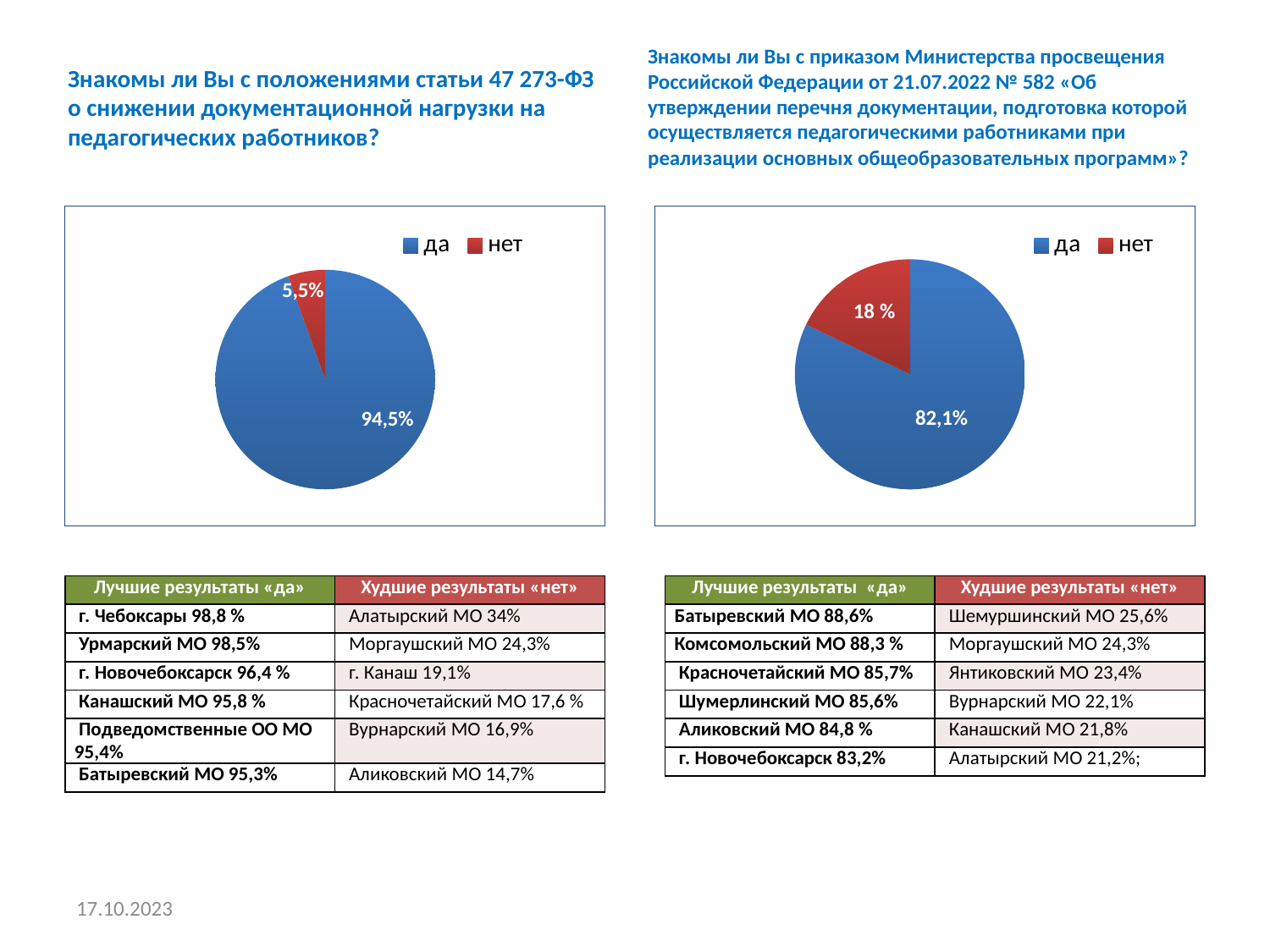

Знакомы ли Вы с приказом Министерства просвещения Российской Федерации от 21.07.2022 № 582 «Об утверждении перечня документации, подготовка которой осуществляется педагогическими работниками при реализации основных общеобразовательных программ»?
Знакомы ли Вы с положениями статьи 47 273-ФЗ  о снижении документационной нагрузки на педагогических работников?

### Chart

| Category | результаты опроса |
|---|---|
| да | 0.945 |
| нет | 0.055 |

### Chart

| Category | результаты опроса |
|---|---|
| да | 0.821 |
| нет | 0.179 |
| Лучшие результаты «да» | Худшие результаты «нет» |
| --- | --- |
| г. Чебоксары 98,8 % | Алатырский МО 34% |
| Урмарский МО 98,5% | Моргаушский МО 24,3% |
| г. Новочебоксарск 96,4 % | г. Канаш 19,1% |
| Канашский МО 95,8 % | Красночетайский МО 17,6 % |
| Подведомственные ОО МО 95,4% | Вурнарский МО 16,9% |
| Батыревский МО 95,3% | Аликовский МО 14,7% |
| Лучшие результаты «да» | Худшие результаты «нет» |
| --- | --- |
| Батыревский МО 88,6% | Шемуршинский МО 25,6% |
| Комсомольский МО 88,3 % | Моргаушский МО 24,3% |
| Красночетайский МО 85,7% | Янтиковский МО 23,4% |
| Шумерлинский МО 85,6% | Вурнарский МО 22,1% |
| Аликовский МО 84,8 % | Канашский МО 21,8% |
| г. Новочебоксарск 83,2% | Алатырский МО 21,2%; |
17.10.2023